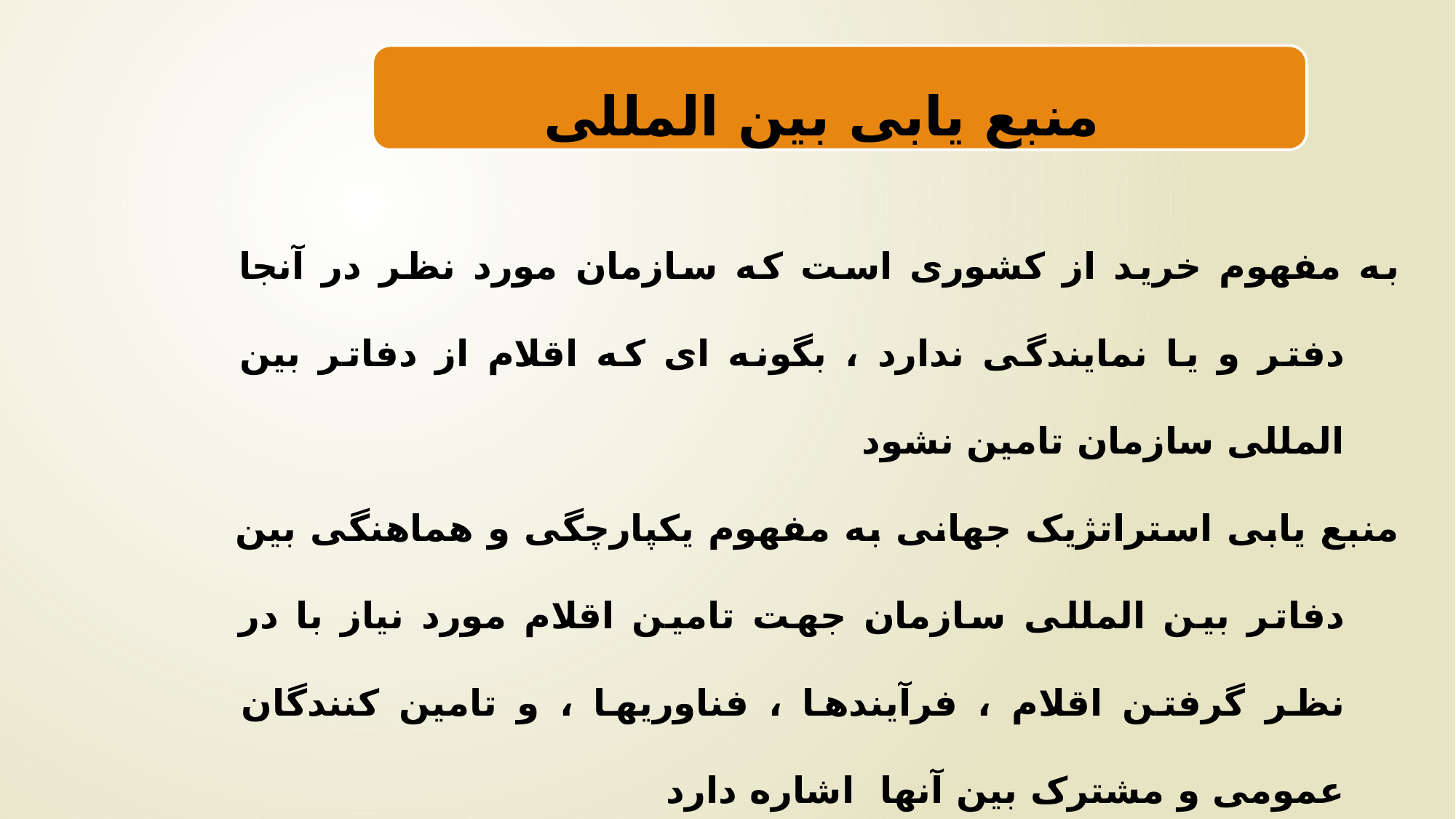

منبع یابی بین المللی
به مفهوم خرید از کشوری است که سازمان مورد نظر در آنجا دفتر و یا نمایندگی ندارد ، بگونه ای که اقلام از دفاتر بین المللی سازمان تامین نشود
منبع یابی استراتژیک جهانی به مفهوم یکپارچگی و هماهنگی بین دفاتر بین المللی سازمان جهت تامین اقلام مورد نیاز با در نظر گرفتن اقلام ، فرآیندها ، فناوریها ، و تامین کنندگان عمومی و مشترک بین آنها  اشاره دارد

11